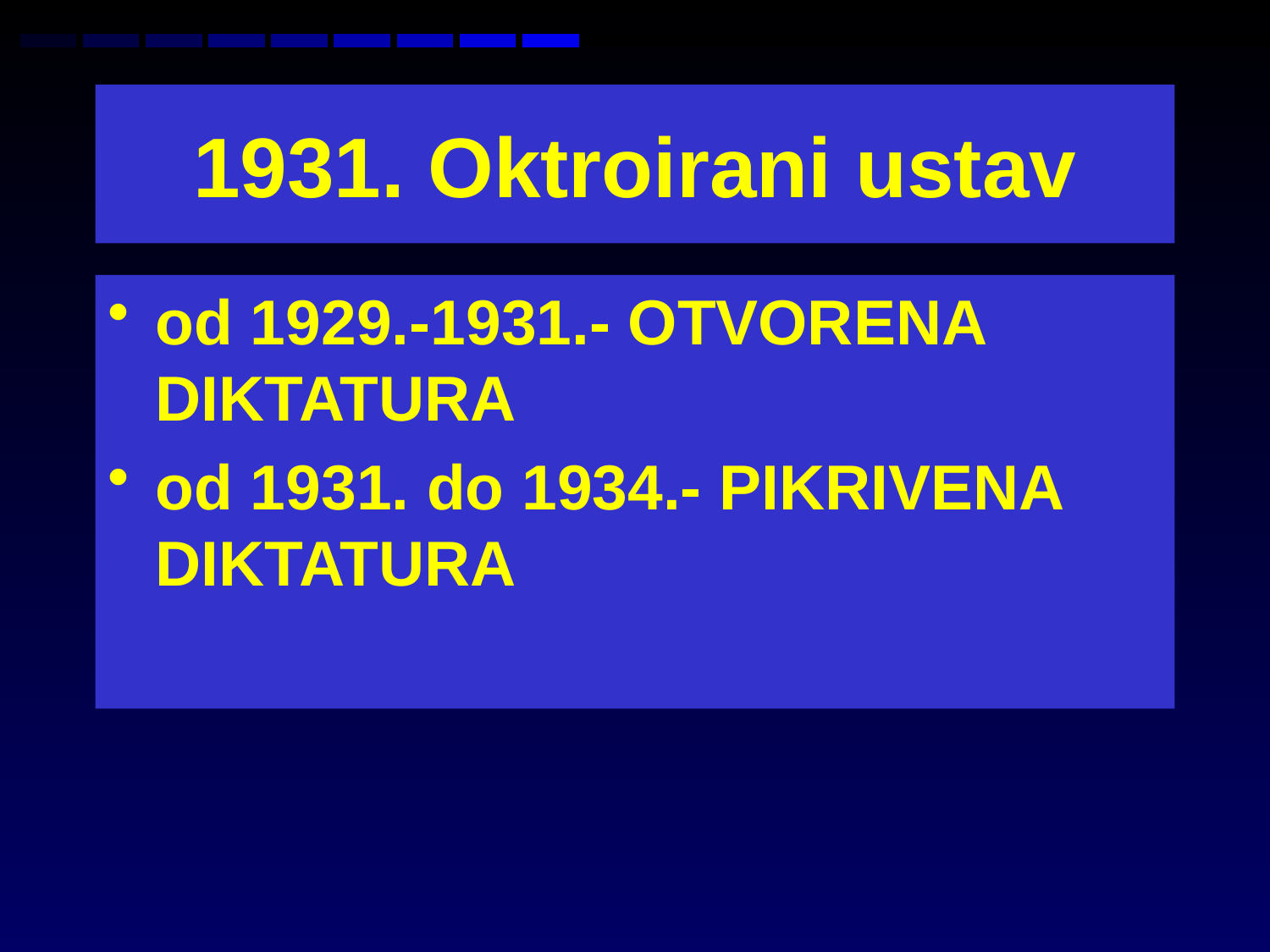

# 1931. Oktroirani ustav
od 1929.-1931.- OTVORENA DIKTATURA
od 1931. do 1934.- PIKRIVENA DIKTATURA